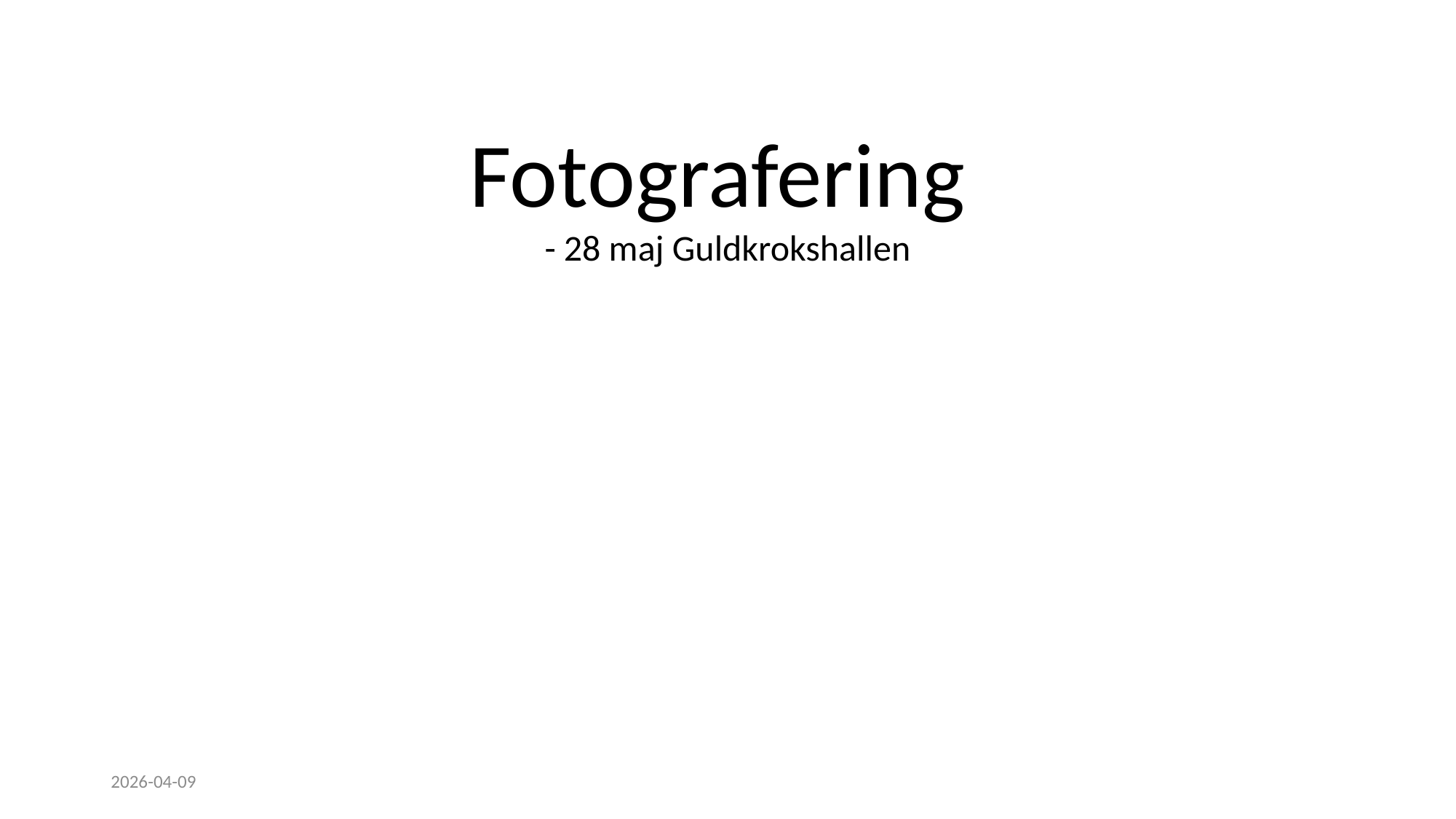

# Fotografering
- 28 maj Guldkrokshallen
2026-04-09